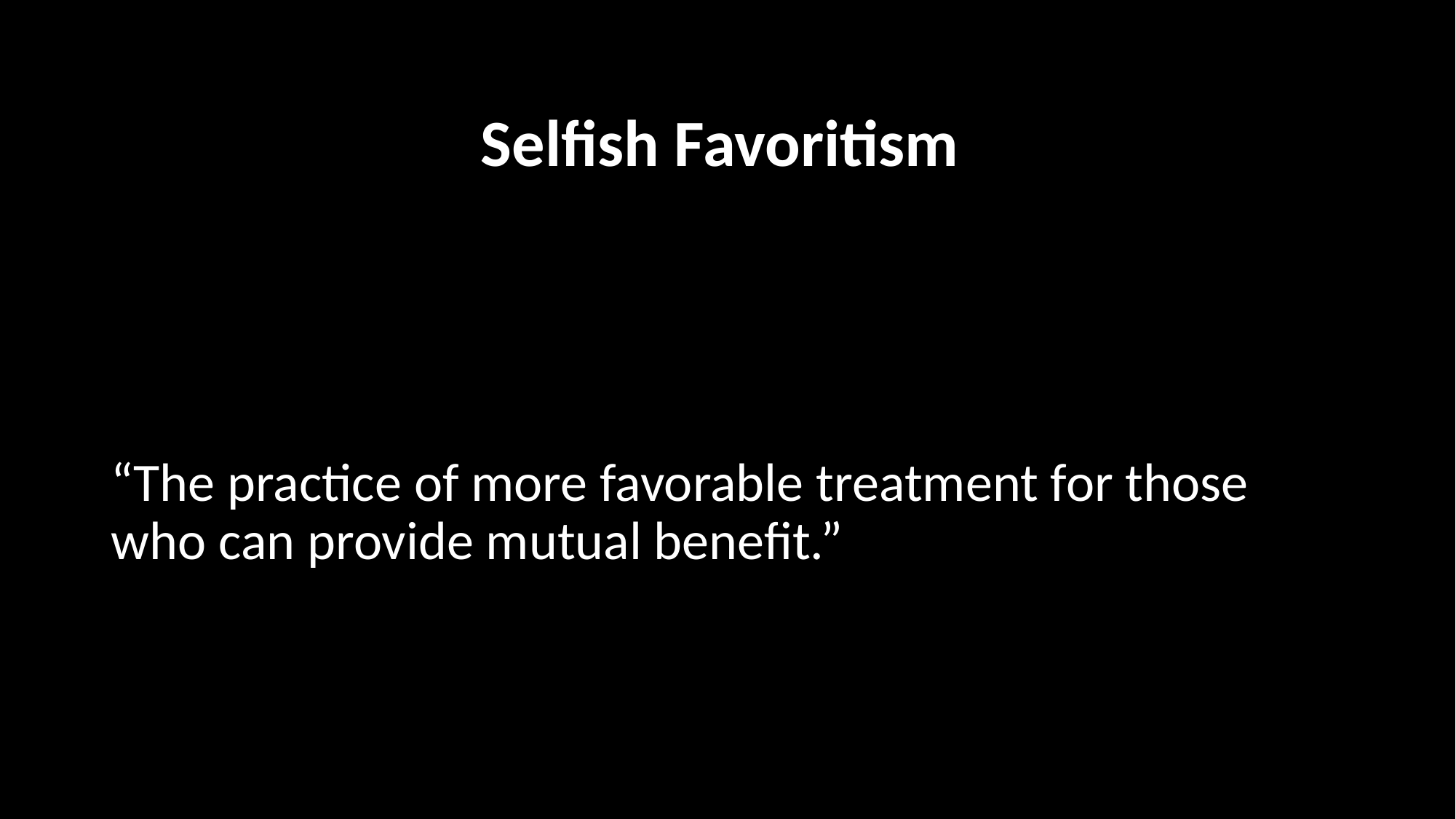

Selfish Favoritism

“The practice of more favorable treatment for those who can provide mutual benefit.”